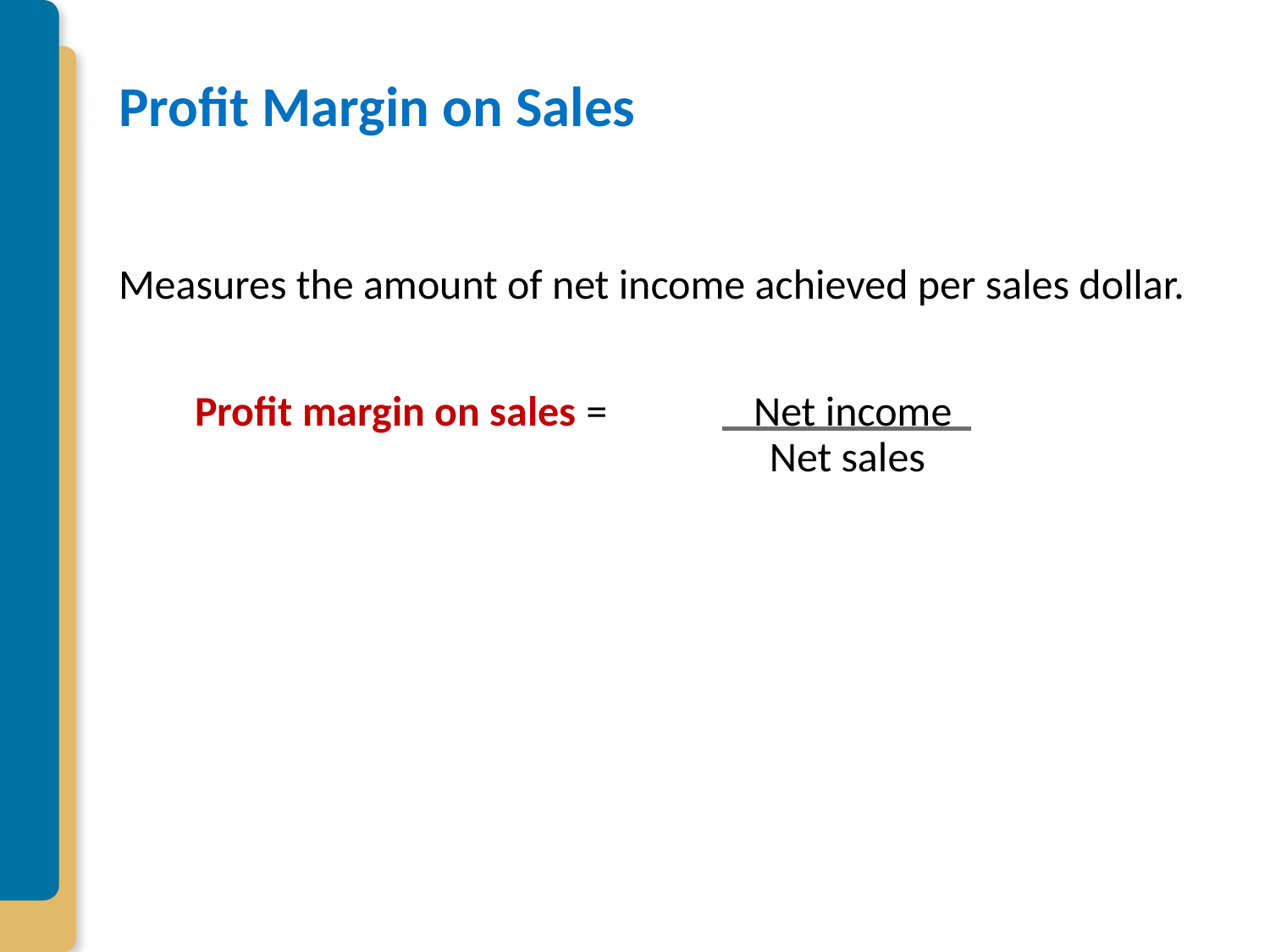

# Profit Margin on Sales

Measures the amount of net income achieved per sales dollar.

        Profit margin on sales =		Net income
				               Net sales